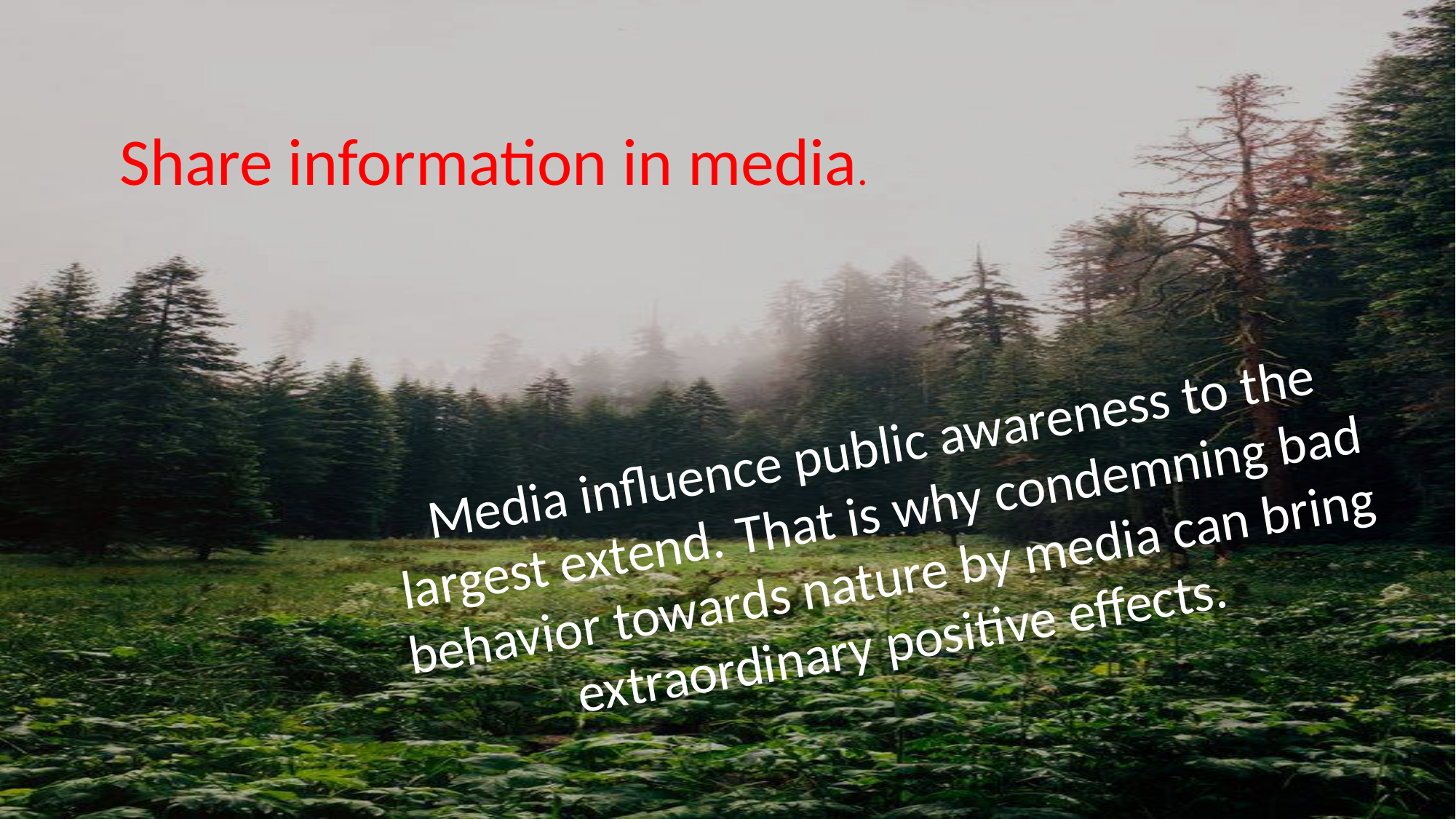

Share information in media.
Media influence public awareness to the largest extend. That is why condemning bad behavior towards nature by media can bring extraordinary positive effects.
#